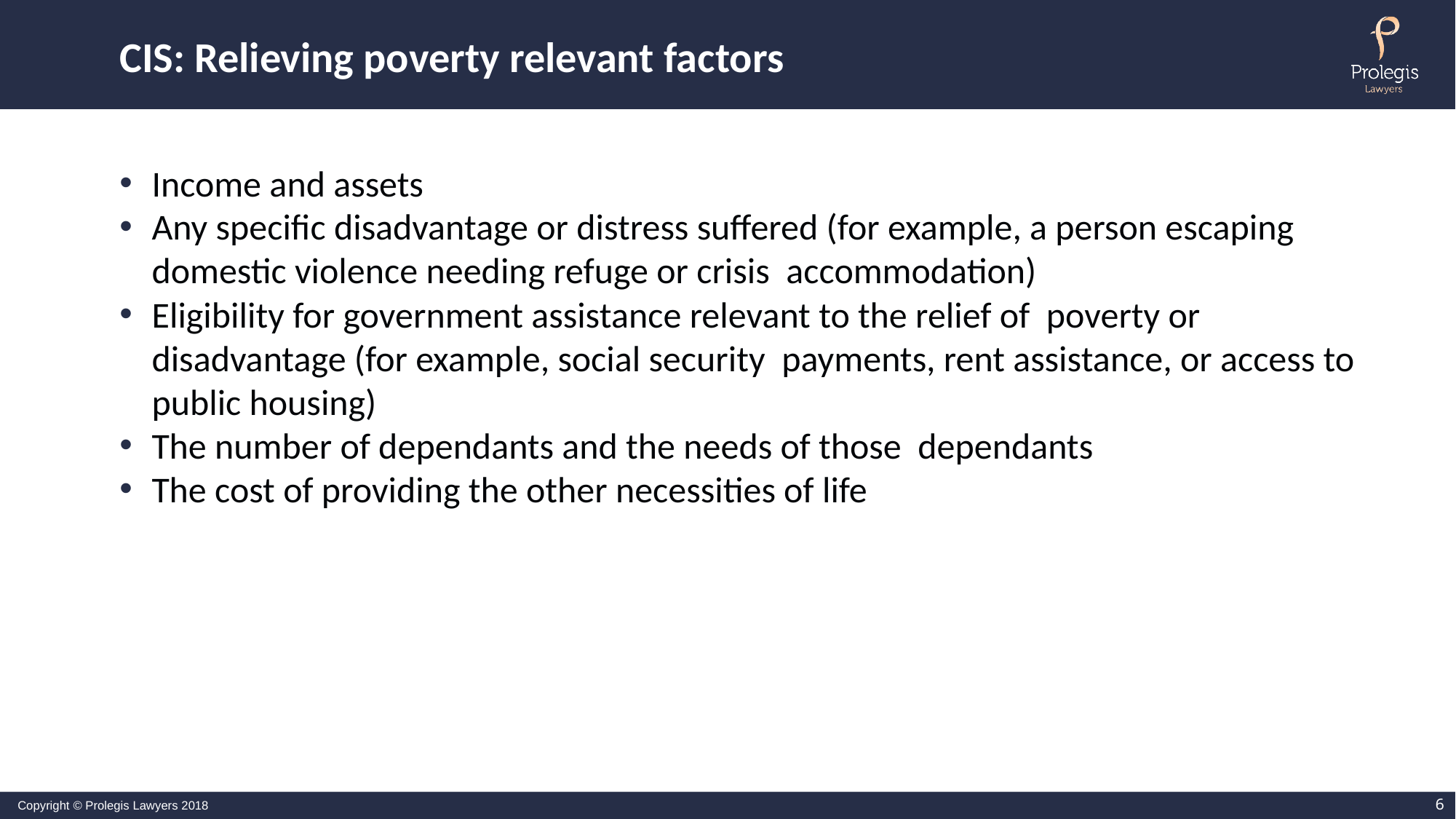

# CIS: Relieving poverty relevant factors
Income and assets
Any specific disadvantage or distress suffered (for example, a person escaping domestic violence needing refuge or crisis  accommodation)
Eligibility for government assistance relevant to the relief of  poverty or disadvantage (for example, social security  payments, rent assistance, or access to public housing)
The number of dependants and the needs of those  dependants
The cost of providing the other necessities of life
6